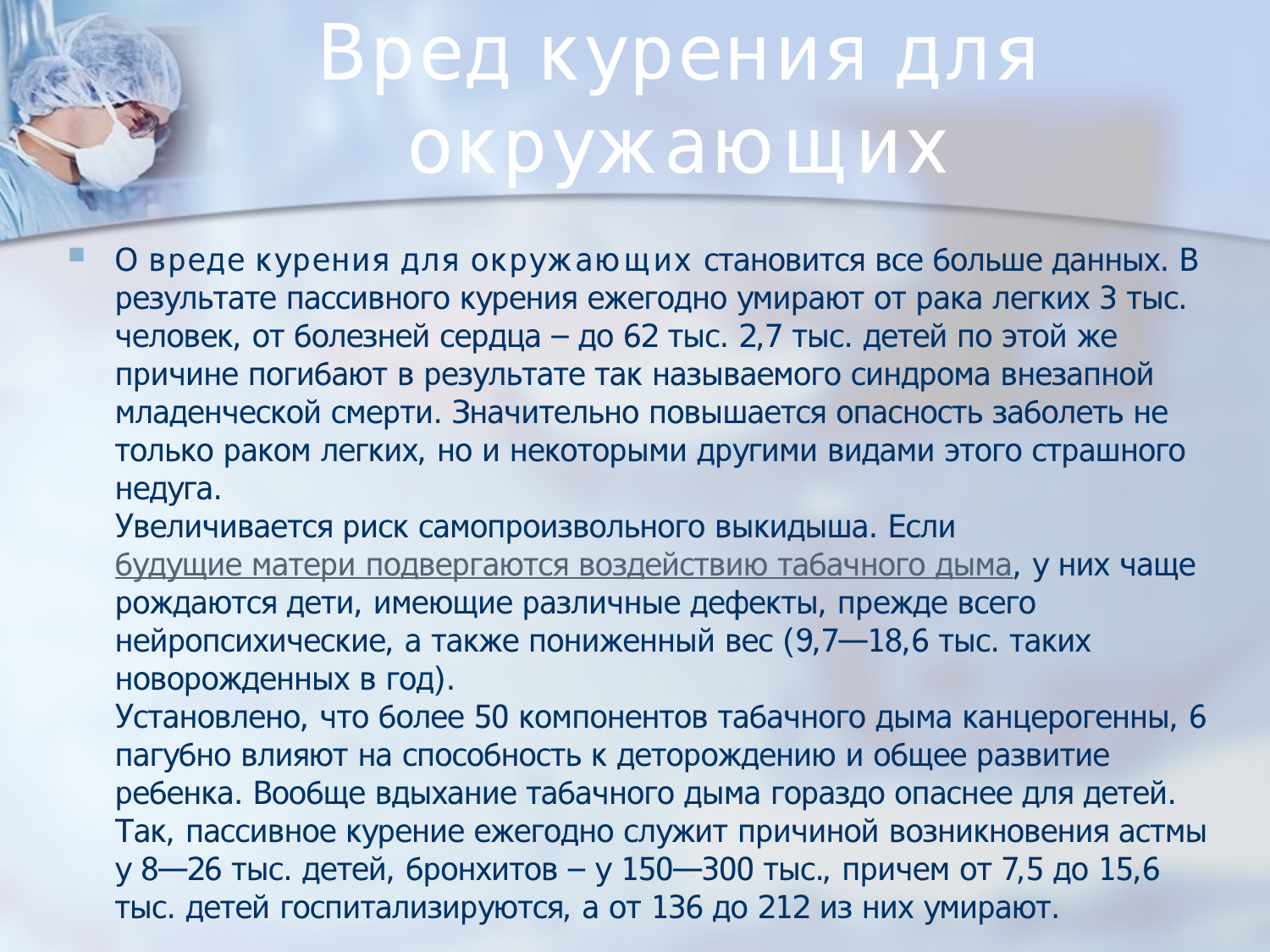

# Вред курения для окружающих
О вреде курения для окружающих становится все больше данных. В результате пассивного курения ежегодно умирают от рака легких 3 тыс. человек, от болезней сердца – до 62 тыс. 2,7 тыс. детей по этой же причине погибают в результате так называемого синдрома внезапной младенческой смерти. Значительно повышается опасность заболеть не только раком легких, но и некоторыми другими видами этого страшного недуга.
Увеличивается риск самопроизвольного выкидыша. Если будущие матери подвергаются воздействию табачного дыма, у них чаще рождаются дети, имеющие различные дефекты, прежде всего нейропсихические, а также пониженный вес (9,7—18,6 тыс. таких новорожденных в год).
Установлено, что более 50 компонентов табачного дыма канцерогенны, 6 пагубно влияют на способность к деторождению и общее развитие ребенка. Вообще вдыхание табачного дыма гораздо опаснее для детей. Так, пассивное курение ежегодно служит причиной возникновения астмы у 8—26 тыс. детей, бронхитов – у 150—300 тыс., причем от 7,5 до 15,6 тыс. детей госпитализируются, а от 136 до 212 из них умирают.